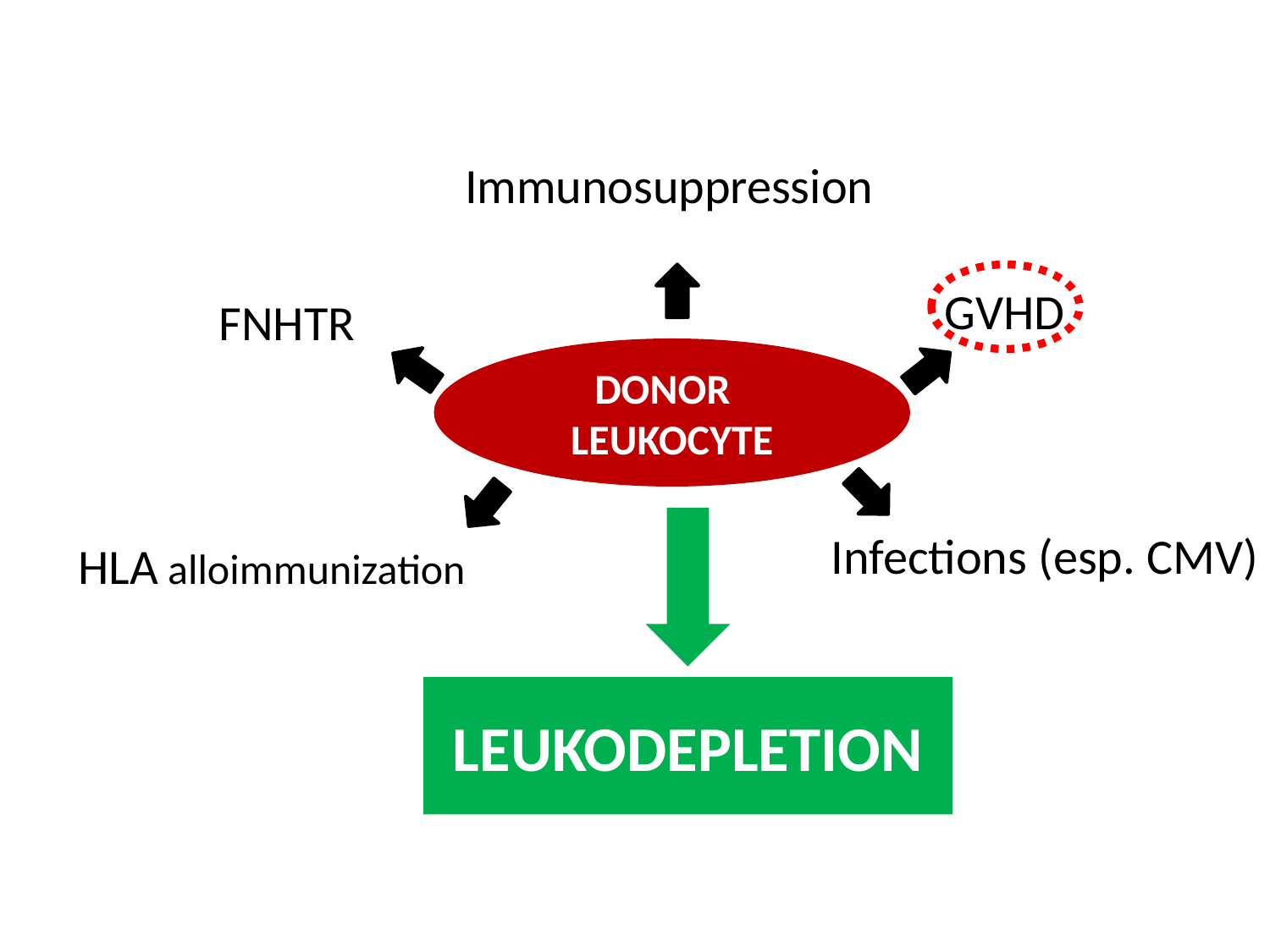

Immunosuppression

GVHD
FNHTR
DONOR   LEUKOCYTE

Infections (esp. CMV)
HLA alloimmunization
LEUKODEPLETION